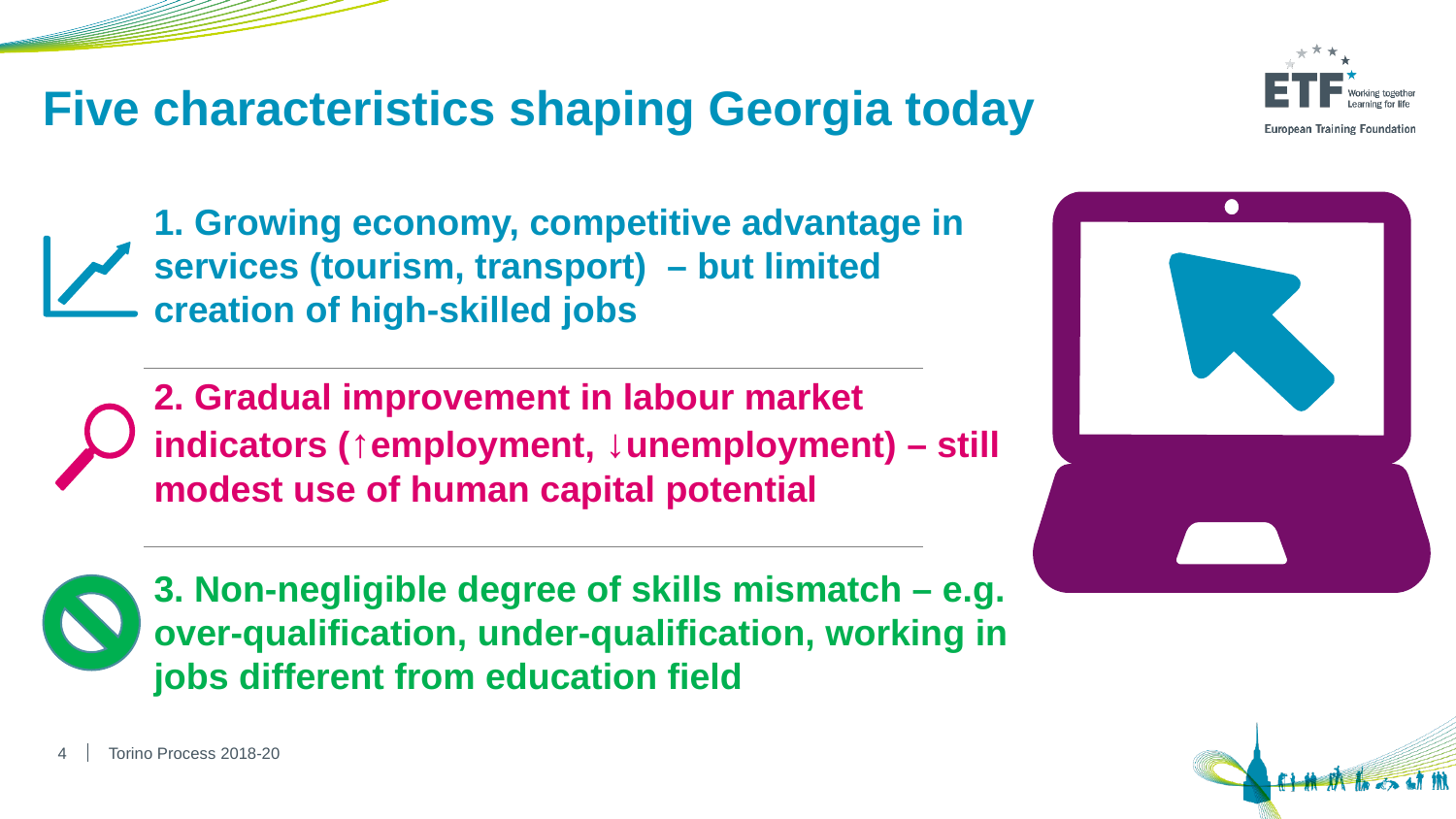

# Five characteristics shaping Georgia today
1. Growing economy, competitive advantage in services (tourism, transport)  – but limited creation of high-skilled jobs

2. Gradual improvement in labour market indicators (↑employment, ↓unemployment) – still modest use of human capital potential

3. Non-negligible degree of skills mismatch – e.g. over-qualification, under-qualification, working in jobs different from education field

4
Torino Process 2018-20